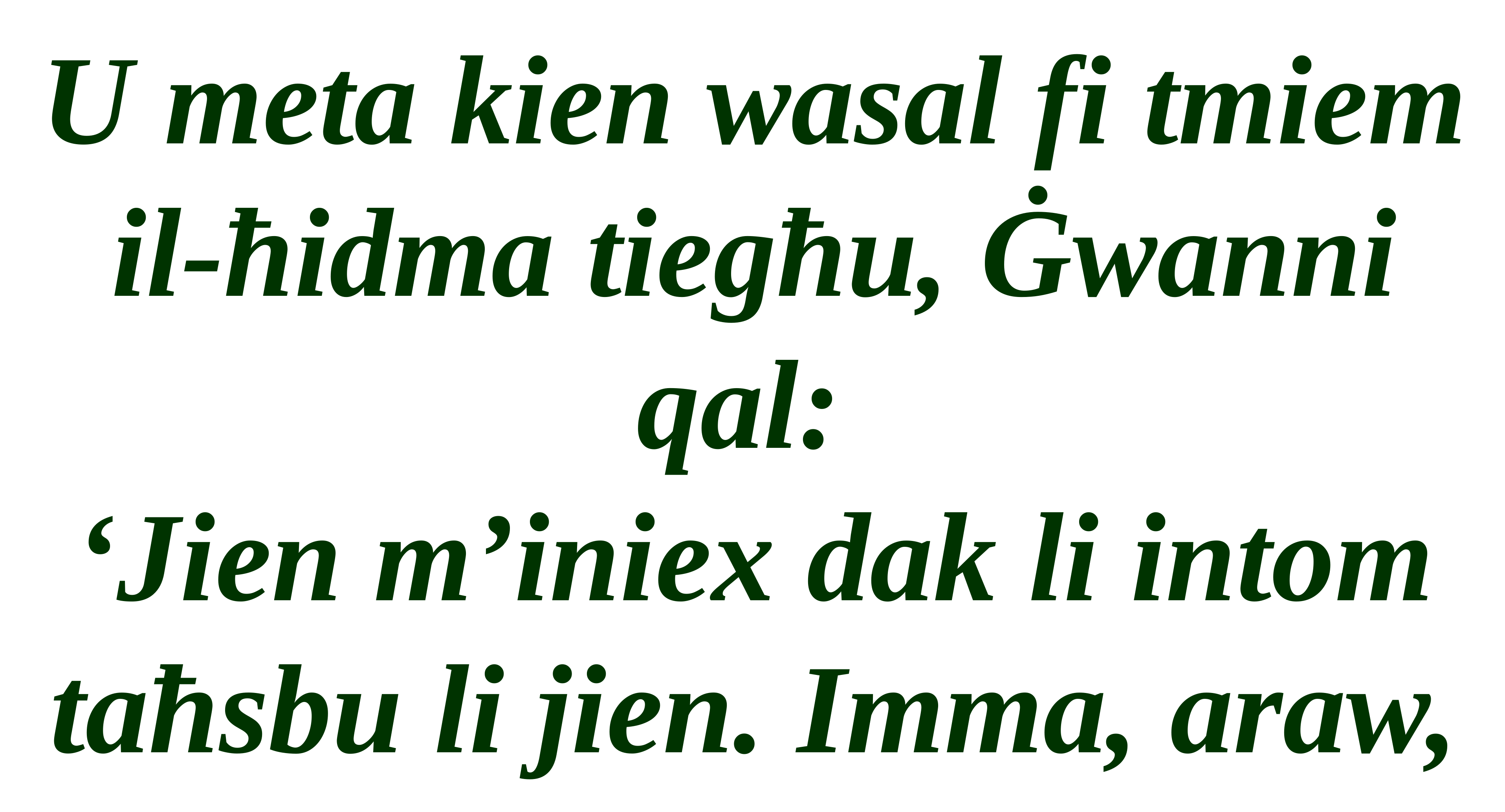

U meta kien wasal fi tmiem il-ħidma tiegħu, Ġwanni qal:
‘Jien m’iniex dak li intom taħsbu li jien. Imma, araw,